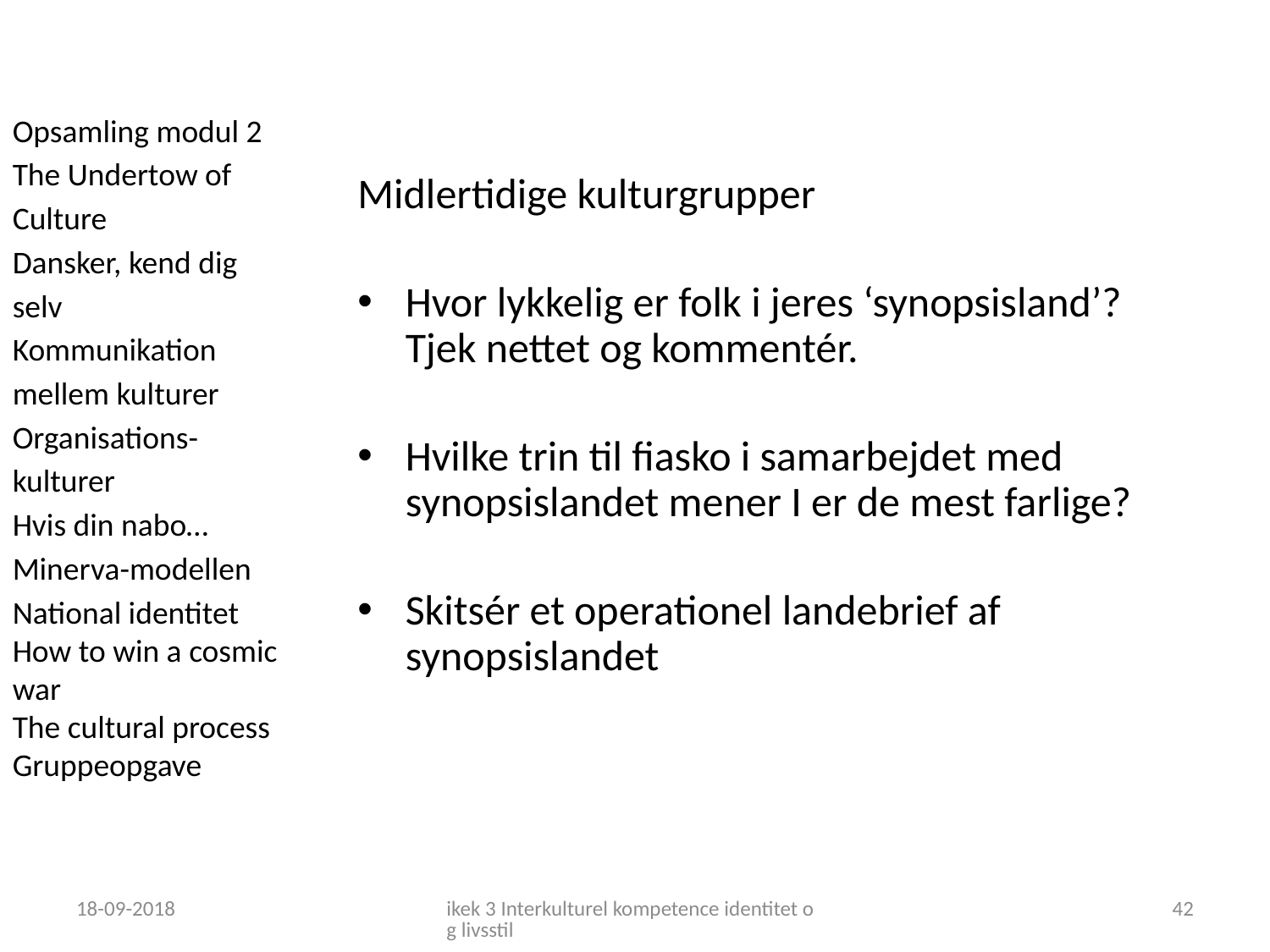

Opsamling modul 2
The Undertow of Culture
Dansker, kend dig selv
Kommunikation mellem kulturer
Organisations-kulturer
Hvis din nabo…
Minerva-modellen
National identitet
How to win a cosmic war
The cultural process
Gruppeopgave
Midlertidige kulturgrupper

Hvor lykkelig er folk i jeres ‘synopsisland’? Tjek nettet og kommentér.

Hvilke trin til fiasko i samarbejdet med synopsislandet mener I er de mest farlige?

Skitsér et operationel landebrief af synopsislandet

18-09-2018
ikek 3 Interkulturel kompetence identitet og livsstil
42